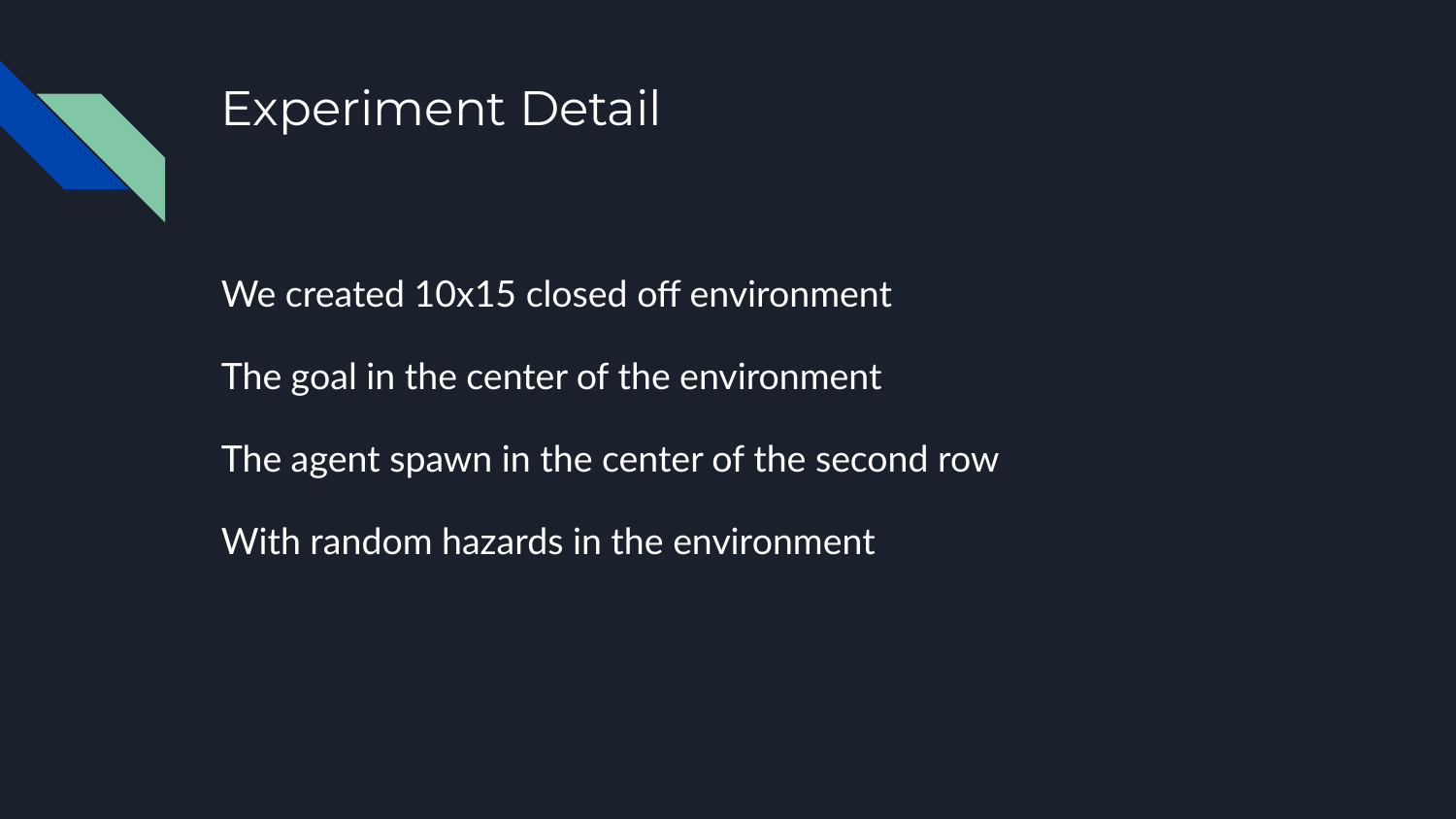

# Experiment Detail
We created 10x15 closed off environment
The goal in the center of the environment
The agent spawn in the center of the second row
With random hazards in the environment